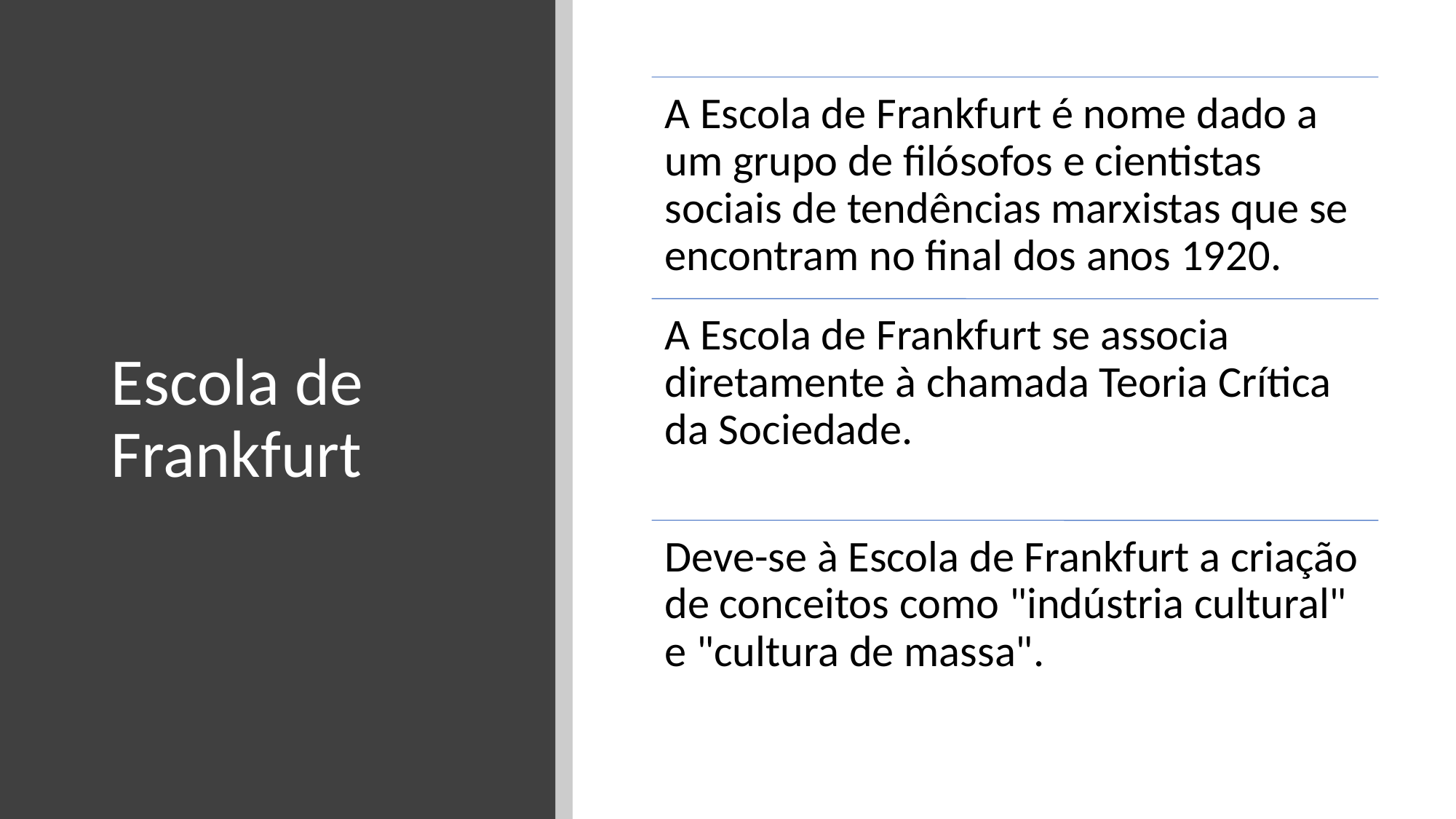

A Escola de Frankfurt é nome dado a um grupo de filósofos e cientistas sociais de tendências marxistas que se encontram no final dos anos 1920.
A Escola de Frankfurt se associa diretamente à chamada Teoria Crítica da Sociedade.
Deve-se à Escola de Frankfurt a criação de conceitos como "indústria cultural" e "cultura de massa".
# Escola de Frankfurt